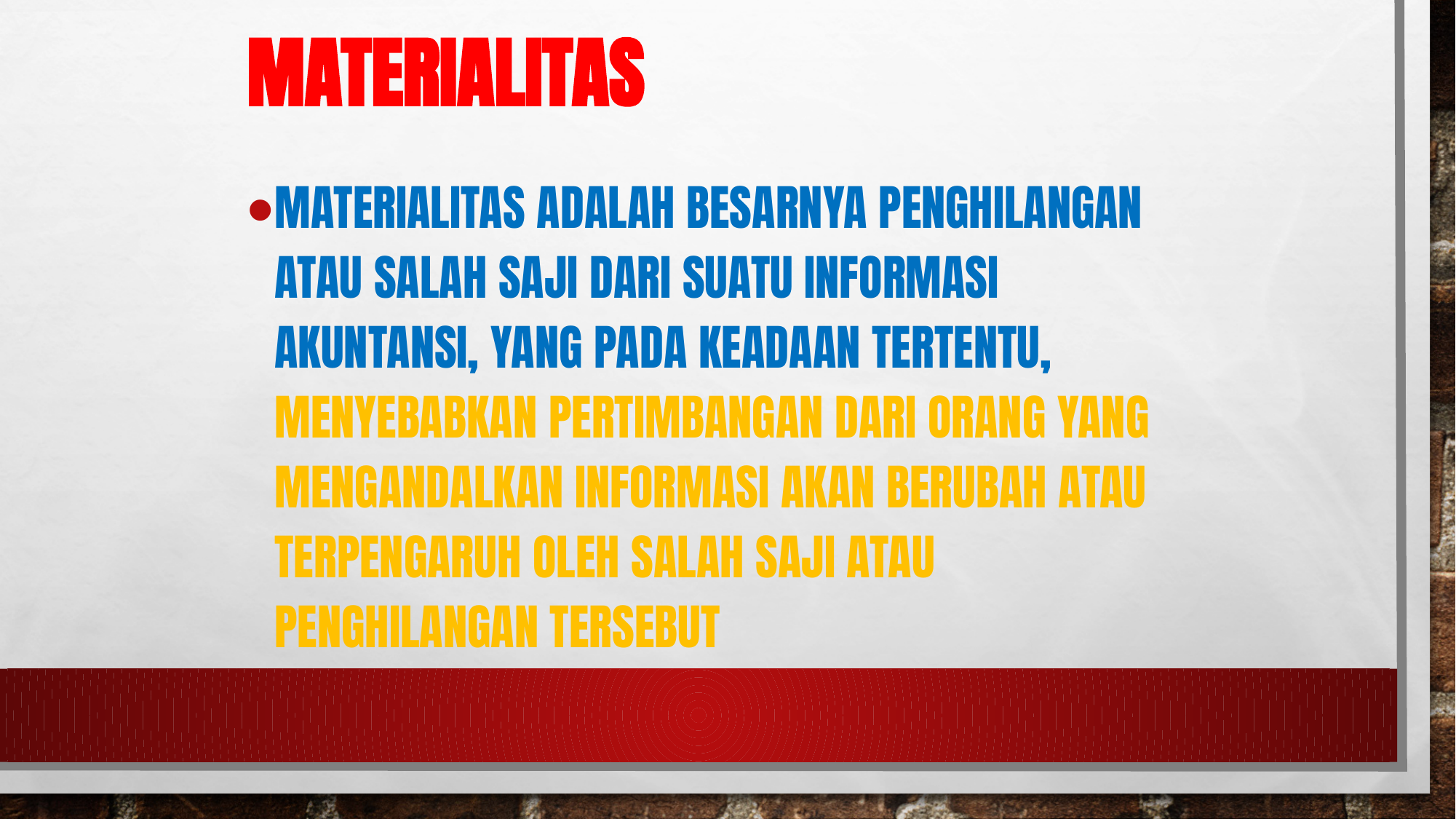

# MATERIALITAS

MATERIALITAS ADALAH BESARNYA PENGHILANGAN ATAU SALAH SAJI DARI SUATU INFORMASI AKUNTANSI, YANG PADA KEADAAN TERTENTU, MENYEBABKAN PERTIMBANGAN DARI ORANG YANG MENGANDALKAN INFORMASI AKAN BERUBAH ATAU TERPENGARUH OLEH SALAH SAJI ATAU PENGHILANGAN TERSEBUT